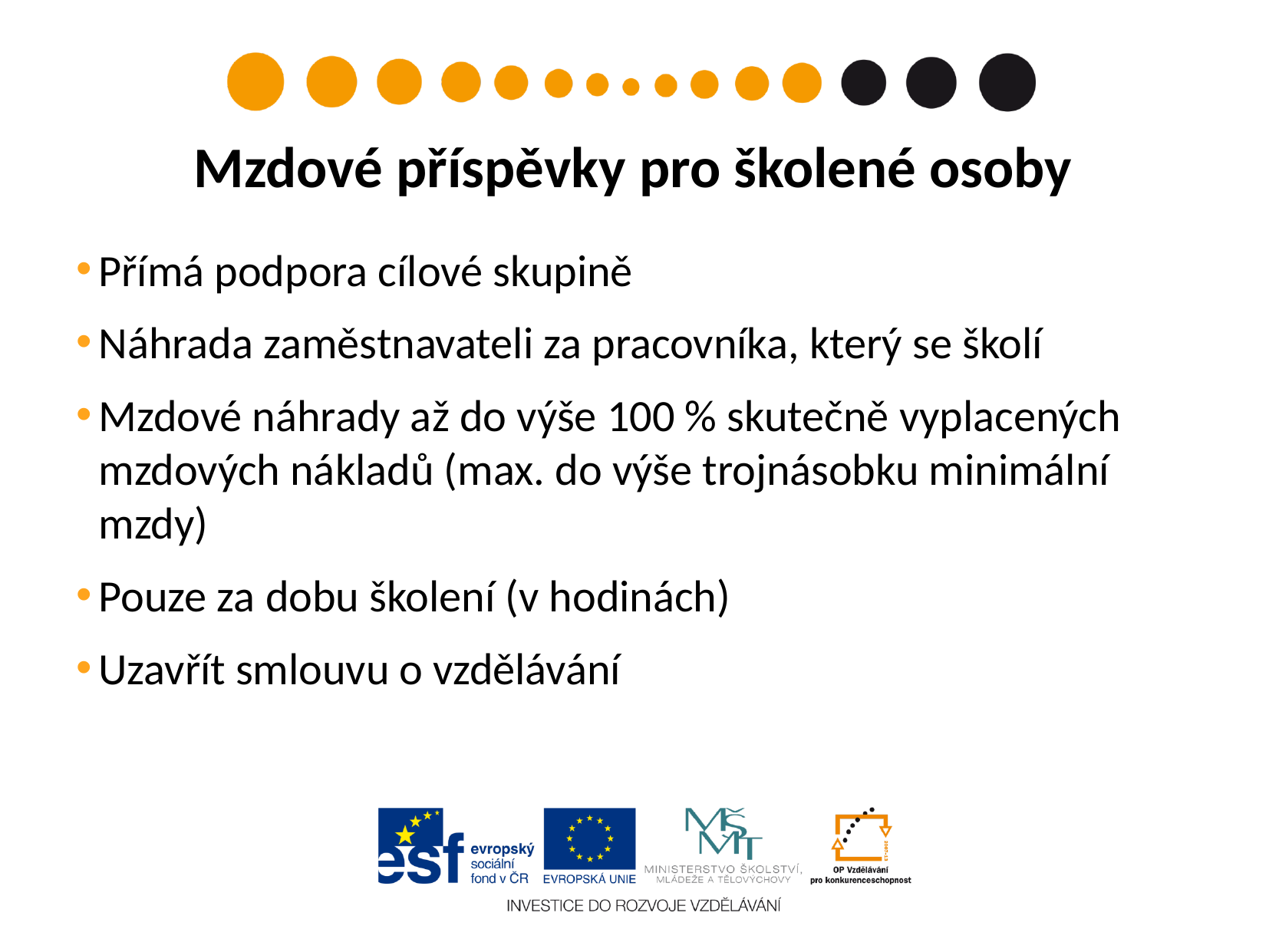

Mzdové příspěvky pro školené osoby
Přímá podpora cílové skupině
Náhrada zaměstnavateli za pracovníka, který se školí
Mzdové náhrady až do výše 100 % skutečně vyplacených mzdových nákladů (max. do výše trojnásobku minimální mzdy)
Pouze za dobu školení (v hodinách)
Uzavřít smlouvu o vzdělávání